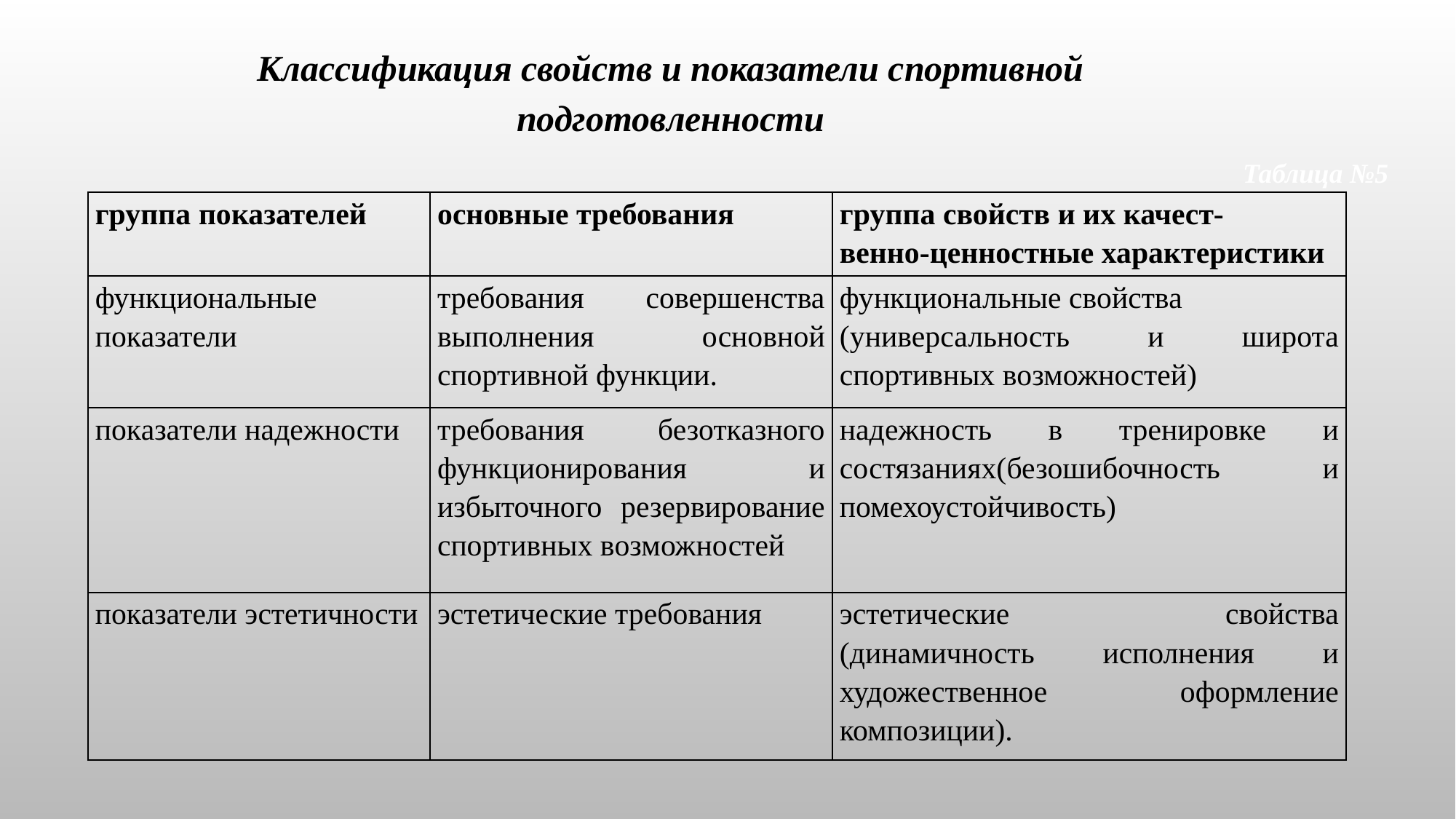

Классификация свойств и показатели спортивной подготовленности
Таблица №5
| группа показателей | основные требования | группа свойств и их качест- венно-ценностные характеристики |
| --- | --- | --- |
| функциональные показатели | требования совершенства выполнения основной спортивной функции. | функциональные свойства (универсальность и широта спортивных возможностей) |
| показатели надежности | требования безотказного функционирования и избыточного резервирование спортивных возможностей | надежность в тренировке и состязаниях(безошибочность и помехоустойчивость) |
| показатели эстетичности | эстетические требования | эстетические свойства (динамичность исполнения и художественное оформление композиции). |